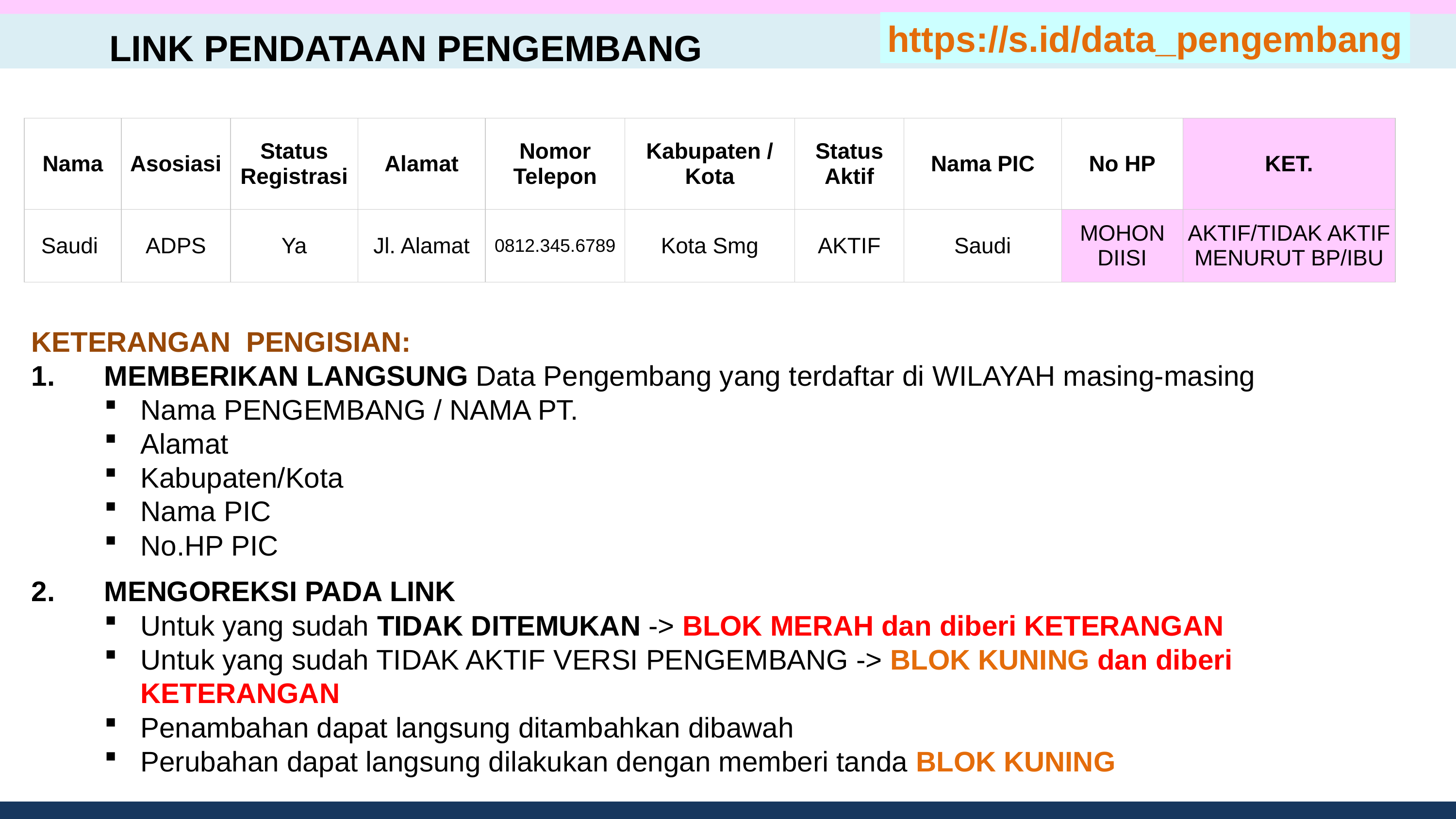

https://s.id/data_pengembang
LINK PENDATAAN PENGEMBANG
| Nama | Asosiasi | Status Registrasi | Alamat | Nomor Telepon | Kabupaten / Kota | Status Aktif | Nama PIC | No HP | KET. |
| --- | --- | --- | --- | --- | --- | --- | --- | --- | --- |
| Saudi | ADPS | Ya | Jl. Alamat | 0812.345.6789 | Kota Smg | AKTIF | Saudi | MOHON DIISI | AKTIF/TIDAK AKTIF MENURUT BP/IBU |
KETERANGAN  PENGISIAN:
MEMBERIKAN LANGSUNG Data Pengembang yang terdaftar di WILAYAH masing-masing
Nama PENGEMBANG / NAMA PT.
Alamat
Kabupaten/Kota
Nama PIC
No.HP PIC

MENGOREKSI PADA LINK
Untuk yang sudah TIDAK DITEMUKAN -> BLOK MERAH dan diberi KETERANGAN
Untuk yang sudah TIDAK AKTIF VERSI PENGEMBANG -> BLOK KUNING dan diberi KETERANGAN
Penambahan dapat langsung ditambahkan dibawah
Perubahan dapat langsung dilakukan dengan memberi tanda BLOK KUNING